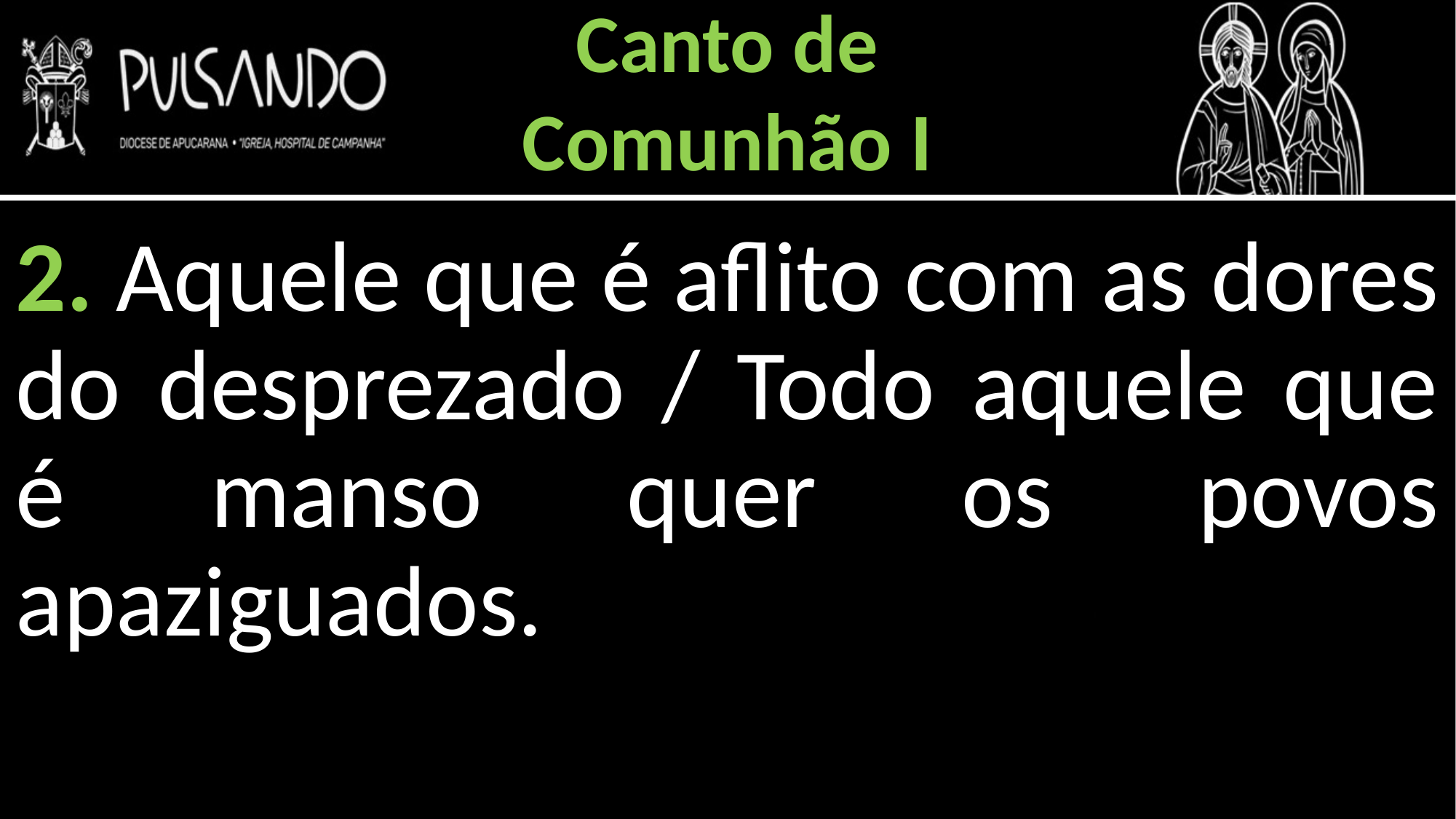

Canto de
Comunhão I
2. Aquele que é aflito com as dores do desprezado / Todo aquele que é manso quer os povos apaziguados.